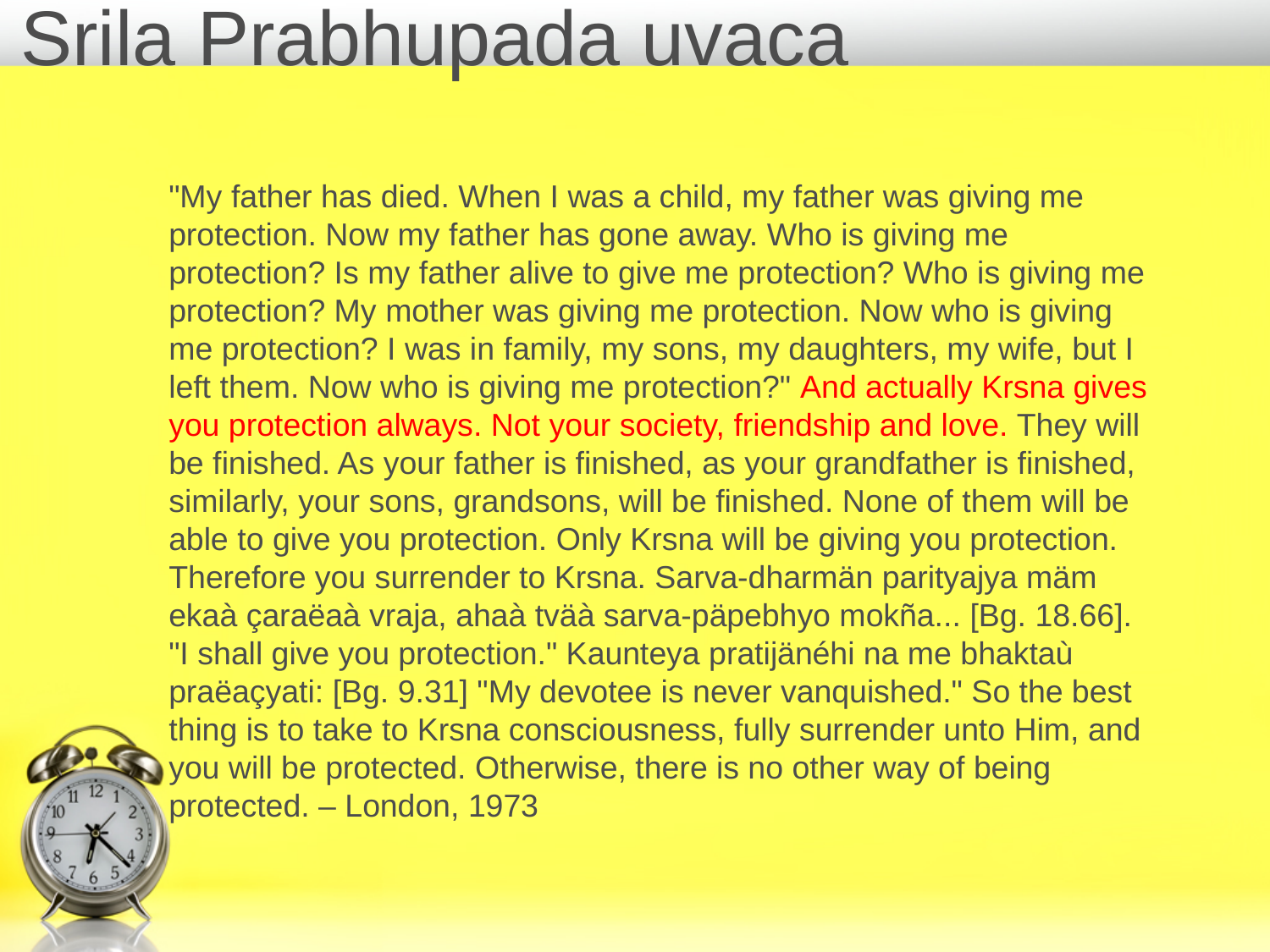

# Srila Prabhupada uvaca
"My father has died. When I was a child, my father was giving me protection. Now my father has gone away. Who is giving me protection? Is my father alive to give me protection? Who is giving me protection? My mother was giving me protection. Now who is giving me protection? I was in family, my sons, my daughters, my wife, but I left them. Now who is giving me protection?" And actually Krsna gives you protection always. Not your society, friendship and love. They will be finished. As your father is finished, as your grandfather is finished, similarly, your sons, grandsons, will be finished. None of them will be able to give you protection. Only Krsna will be giving you protection. Therefore you surrender to Krsna. Sarva-dharmän parityajya mäm ekaà çaraëaà vraja, ahaà tväà sarva-päpebhyo mokña... [Bg. 18.66]. "I shall give you protection." Kaunteya pratijänéhi na me bhaktaù praëaçyati: [Bg. 9.31] "My devotee is never vanquished." So the best thing is to take to Krsna consciousness, fully surrender unto Him, and you will be protected. Otherwise, there is no other way of being protected. – London, 1973